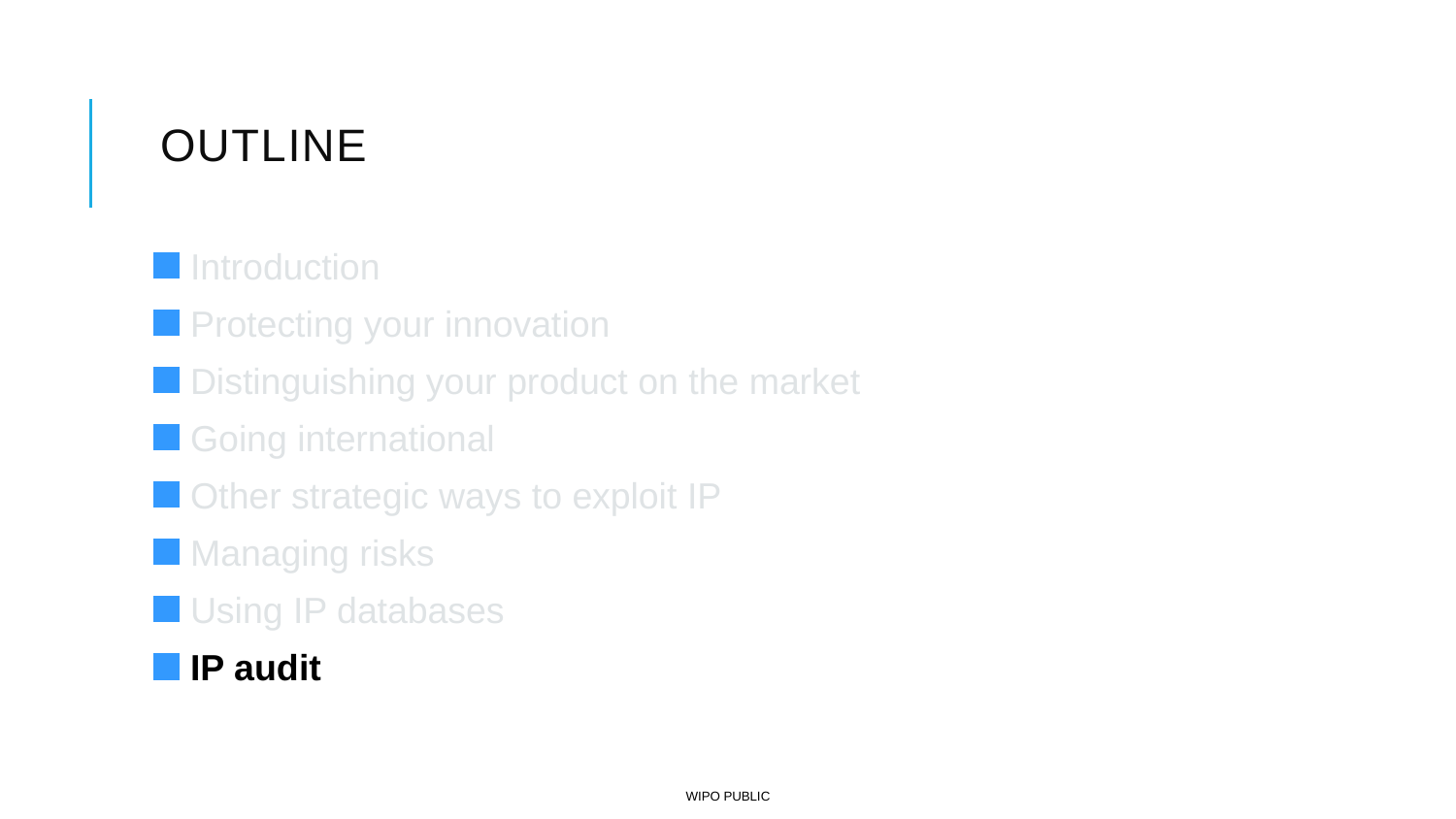

# Outline
Introduction
Protecting your innovation
Distinguishing your product on the market
Going international
Other strategic ways to exploit IP
Managing risks
Using IP databases
IP audit